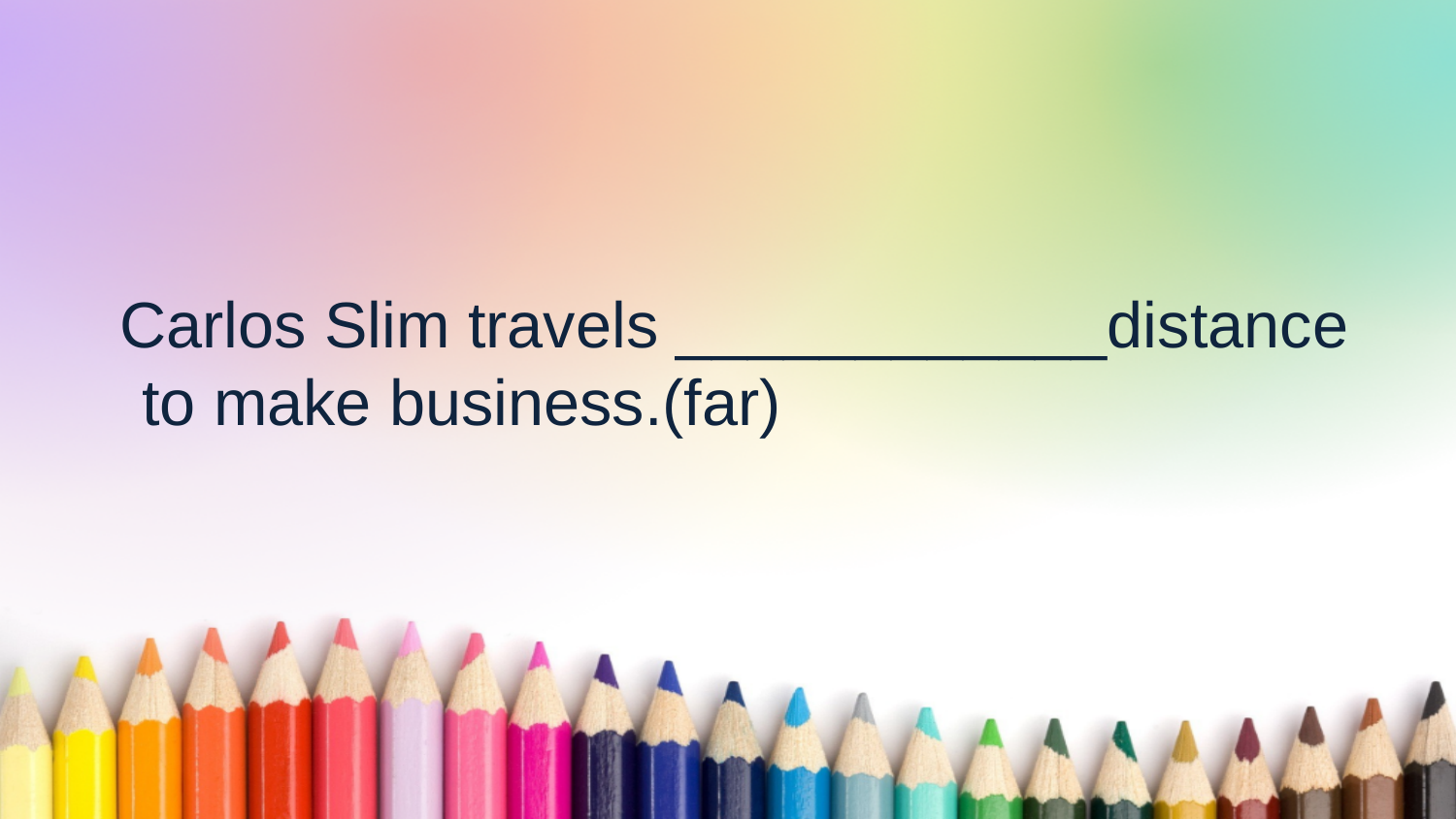

Carlos Slim travels ____________distance to make business.(far)